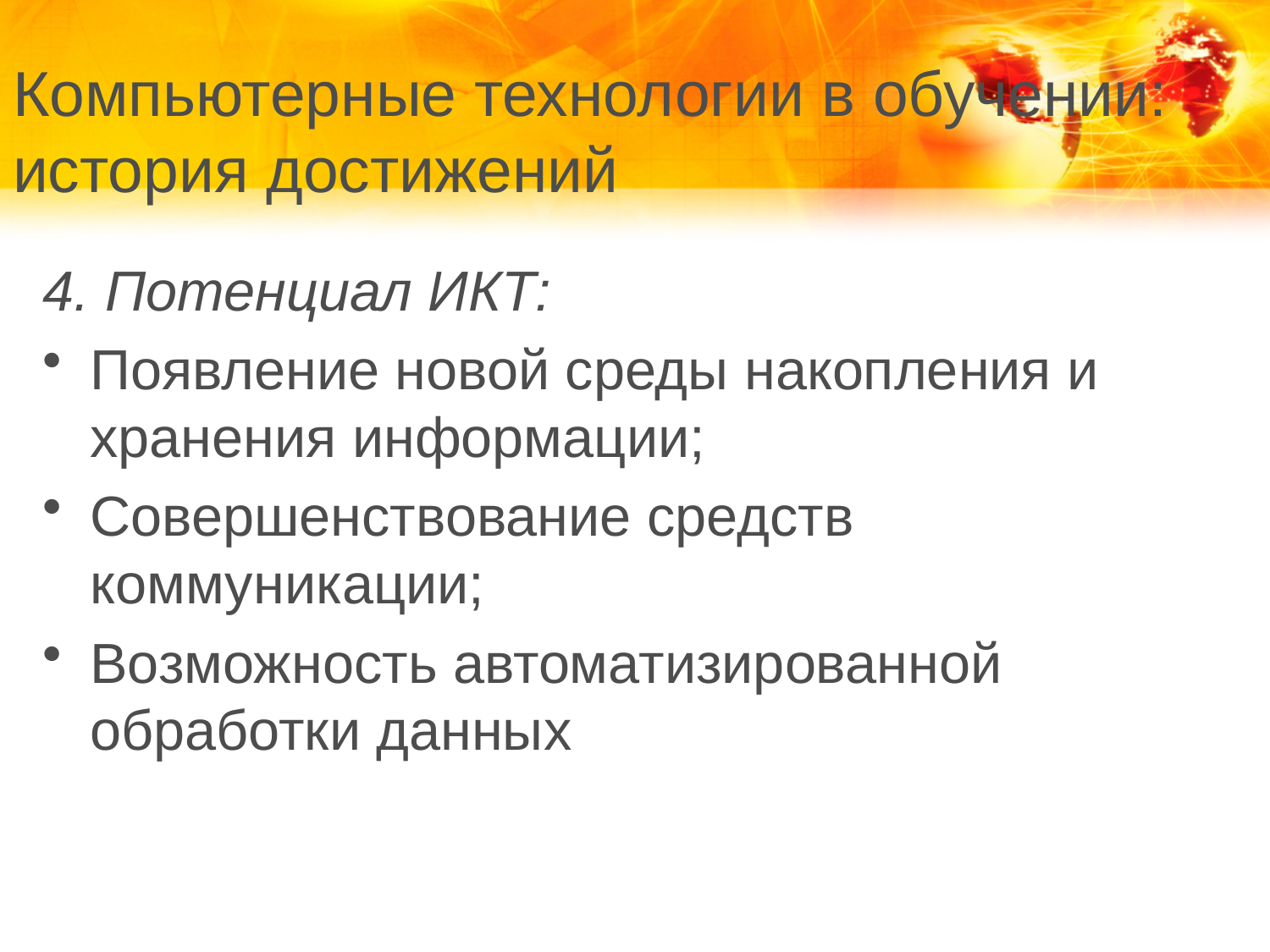

# Компьютерные технологии в обучении: история достижений
4. Потенциал ИКТ:
Появление новой среды накопления и хранения информации;
Совершенствование средств коммуникации;
Возможность автоматизированной обработки данных